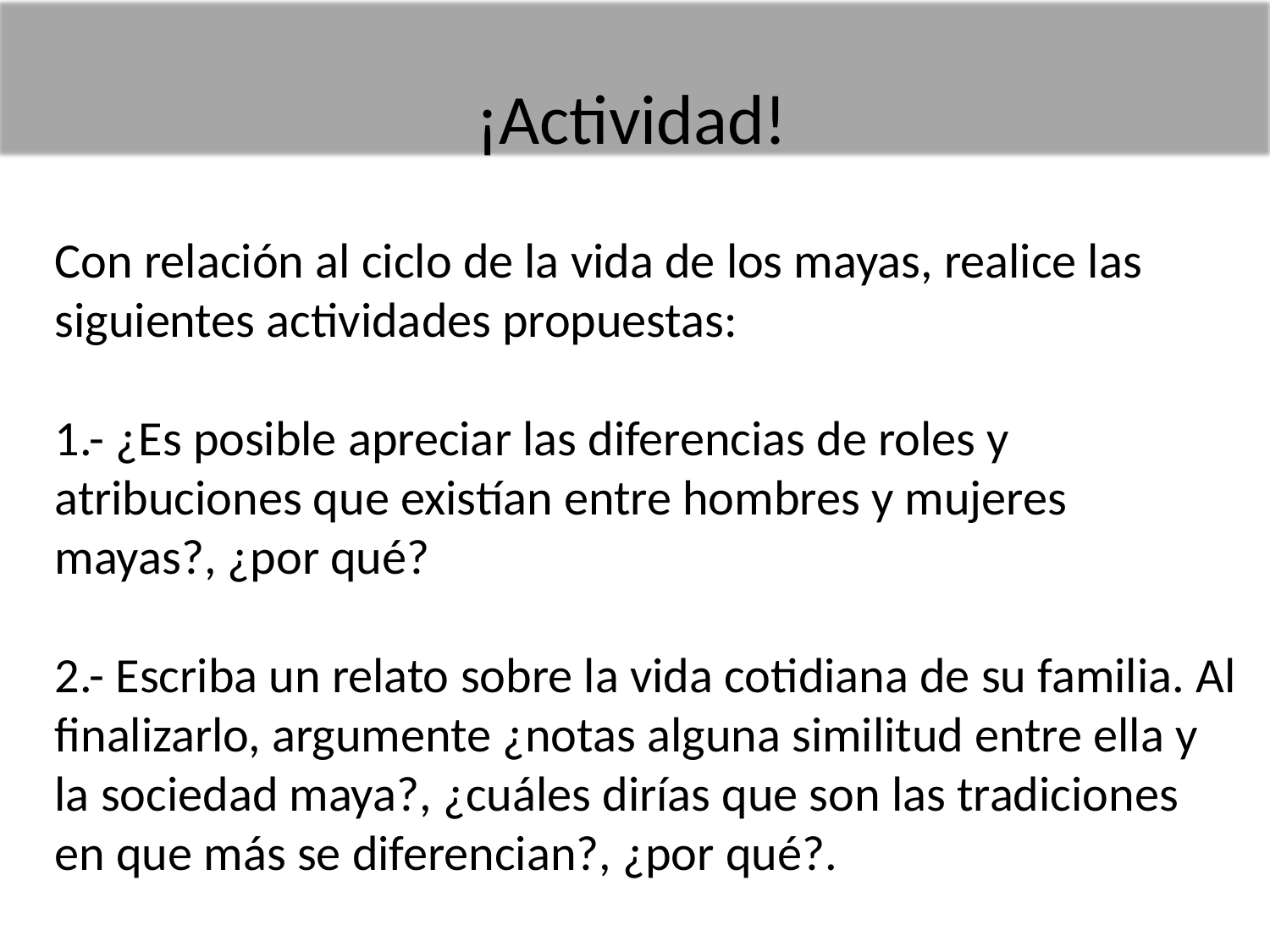

¡Actividad!
Con relación al ciclo de la vida de los mayas, realice las siguientes actividades propuestas:

1.- ¿Es posible apreciar las diferencias de roles y atribuciones que existían entre hombres y mujeres mayas?, ¿por qué?

2.- Escriba un relato sobre la vida cotidiana de su familia. Al finalizarlo, argumente ¿notas alguna similitud entre ella y la sociedad maya?, ¿cuáles dirías que son las tradiciones en que más se diferencian?, ¿por qué?.